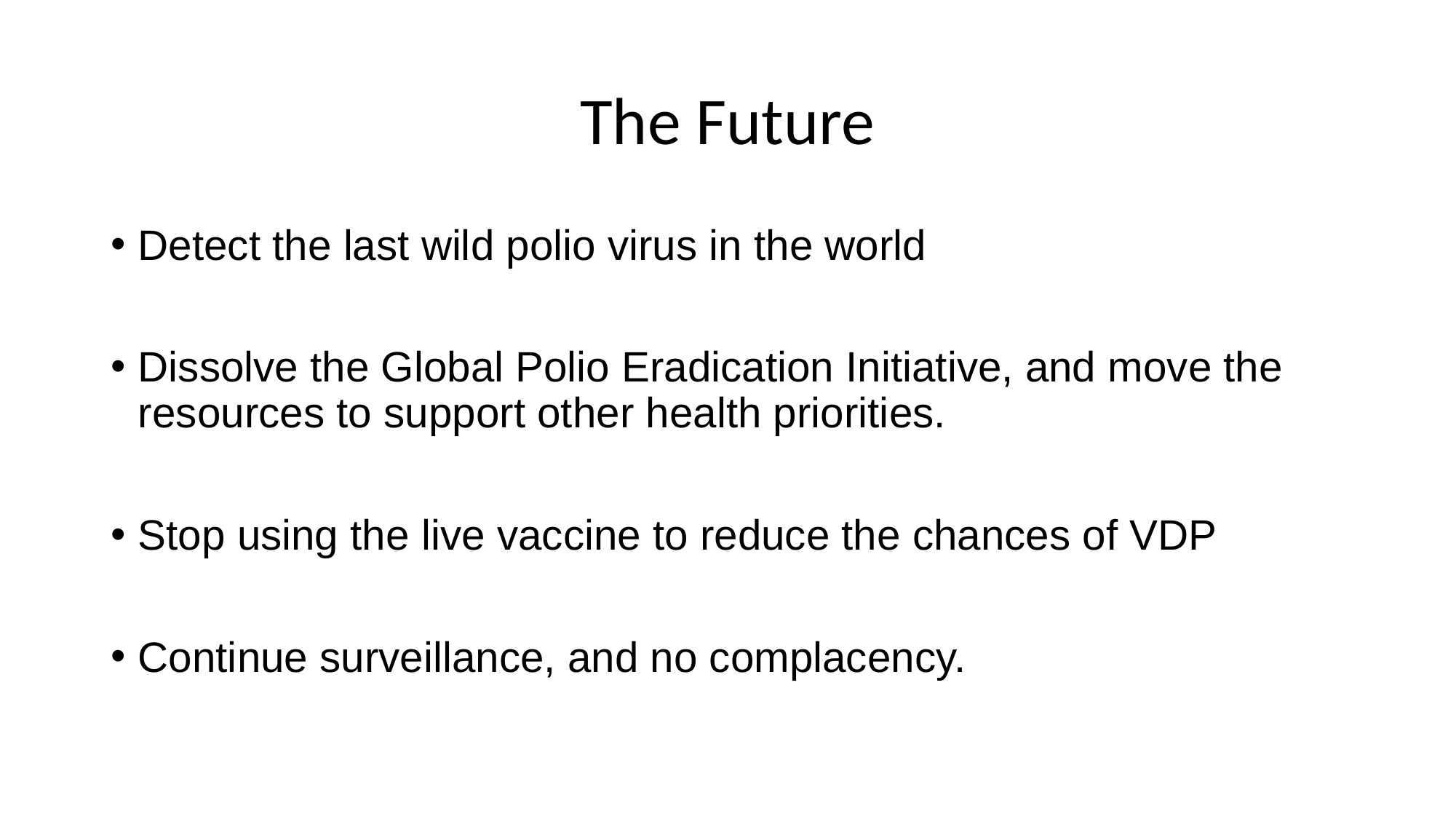

# The Future
Detect the last wild polio virus in the world

Dissolve the Global Polio Eradication Initiative, and move the resources to support other health priorities.

Stop using the live vaccine to reduce the chances of VDP

Continue surveillance, and no complacency.